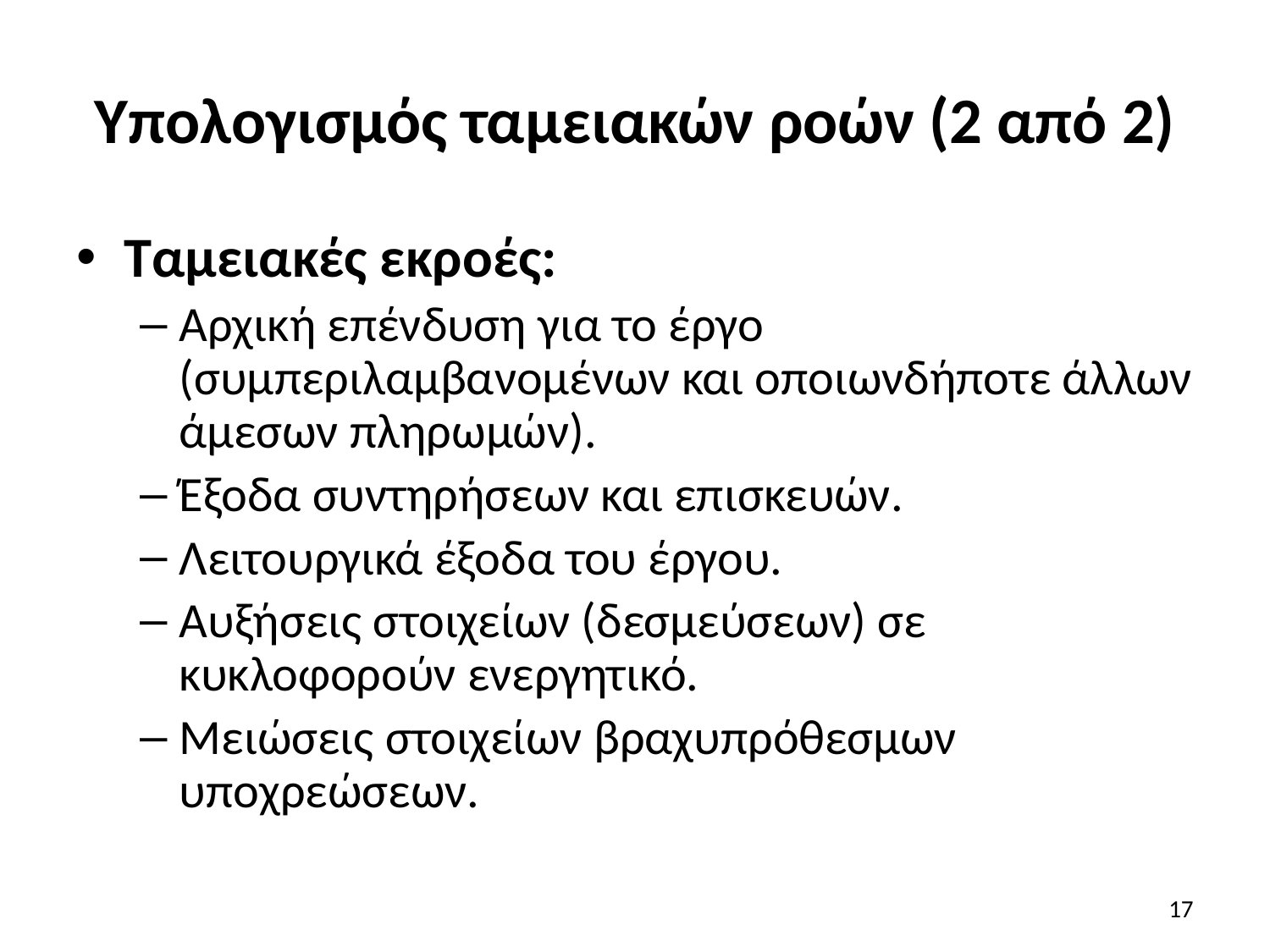

# Υπολογισμός ταμειακών ροών (2 από 2)
Ταμειακές εκροές:
Αρχική επένδυση για το έργο (συμπεριλαμβανομένων και οποιωνδήποτε άλλων άμεσων πληρωμών).
Έξοδα συντηρήσεων και επισκευών.
Λειτουργικά έξοδα του έργου.
Αυξήσεις στοιχείων (δεσμεύσεων) σε κυκλοφορούν ενεργητικό.
Μειώσεις στοιχείων βραχυπρόθεσμων υποχρεώσεων.
17